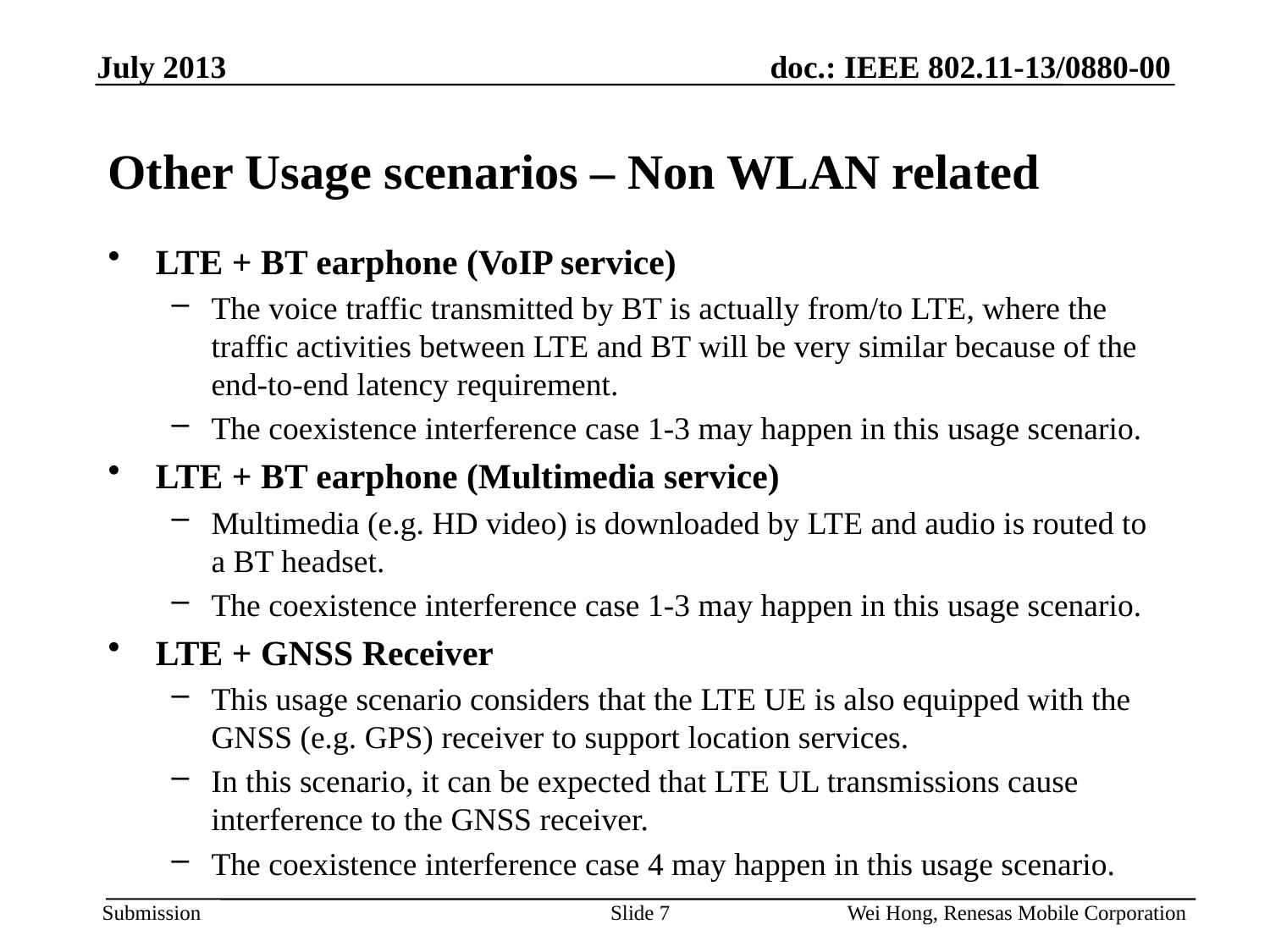

July 2013
# Other Usage scenarios – Non WLAN related
LTE + BT earphone (VoIP service)
The voice traffic transmitted by BT is actually from/to LTE, where the traffic activities between LTE and BT will be very similar because of the end-to-end latency requirement.
The coexistence interference case 1-3 may happen in this usage scenario.
LTE + BT earphone (Multimedia service)
Multimedia (e.g. HD video) is downloaded by LTE and audio is routed to a BT headset.
The coexistence interference case 1-3 may happen in this usage scenario.
LTE + GNSS Receiver
This usage scenario considers that the LTE UE is also equipped with the GNSS (e.g. GPS) receiver to support location services.
In this scenario, it can be expected that LTE UL transmissions cause interference to the GNSS receiver.
The coexistence interference case 4 may happen in this usage scenario.

Slide 7
Wei Hong, Renesas Mobile Corporation